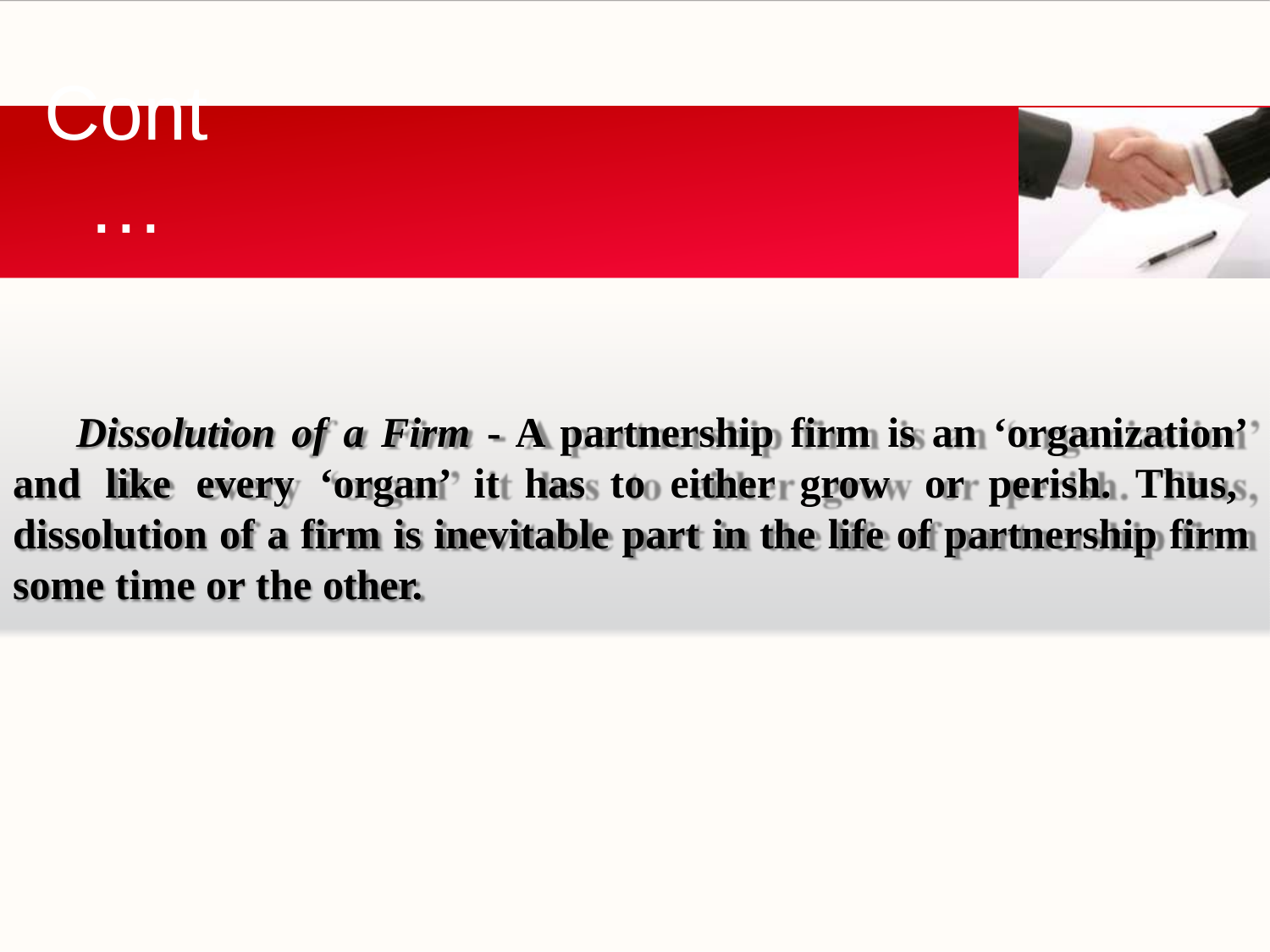

# Cont…

Dissolution of a Firm - A partnership firm is an ‘organization’  and like every ‘organ’ it has to either grow or perish. Thus,  dissolution of a firm is inevitable part in the life of partnership firm  some time or the other.